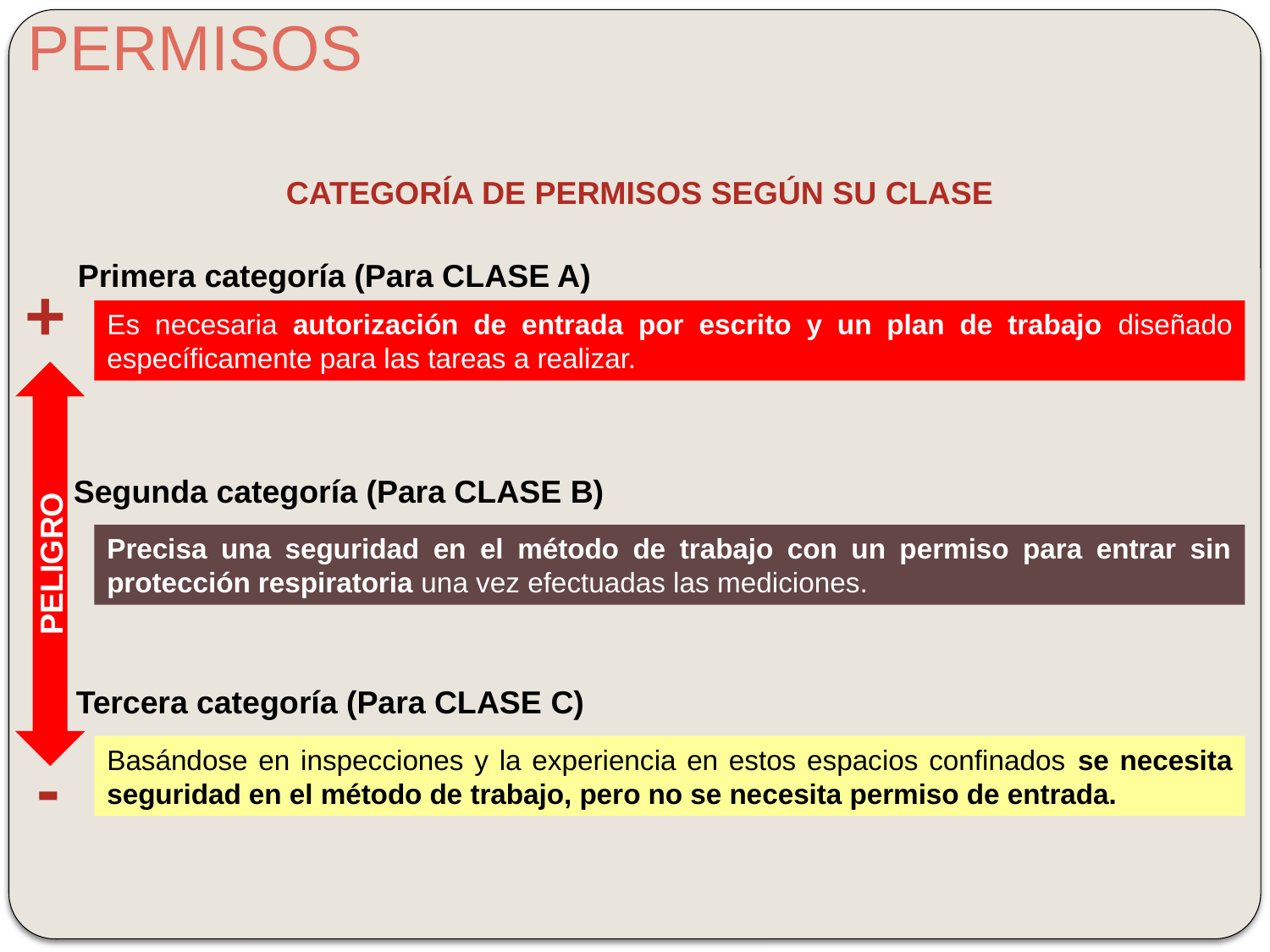

# PERMISOS
CATEGORÍA DE PERMISOS SEGÚN SU CLASE
Primera categoría (Para CLASE A)
+
Es necesaria autorización de entrada por escrito y un plan de trabajo diseñado específicamente para las tareas a realizar.
PELIGRO
Segunda categoría (Para CLASE B)
Precisa una seguridad en el método de trabajo con un permiso para entrar sin protección respiratoria una vez efectuadas las mediciones.
Tercera categoría (Para CLASE C)
Basándose en inspecciones y la experiencia en estos espacios confinados se necesita seguridad en el método de trabajo, pero no se necesita permiso de entrada.
-